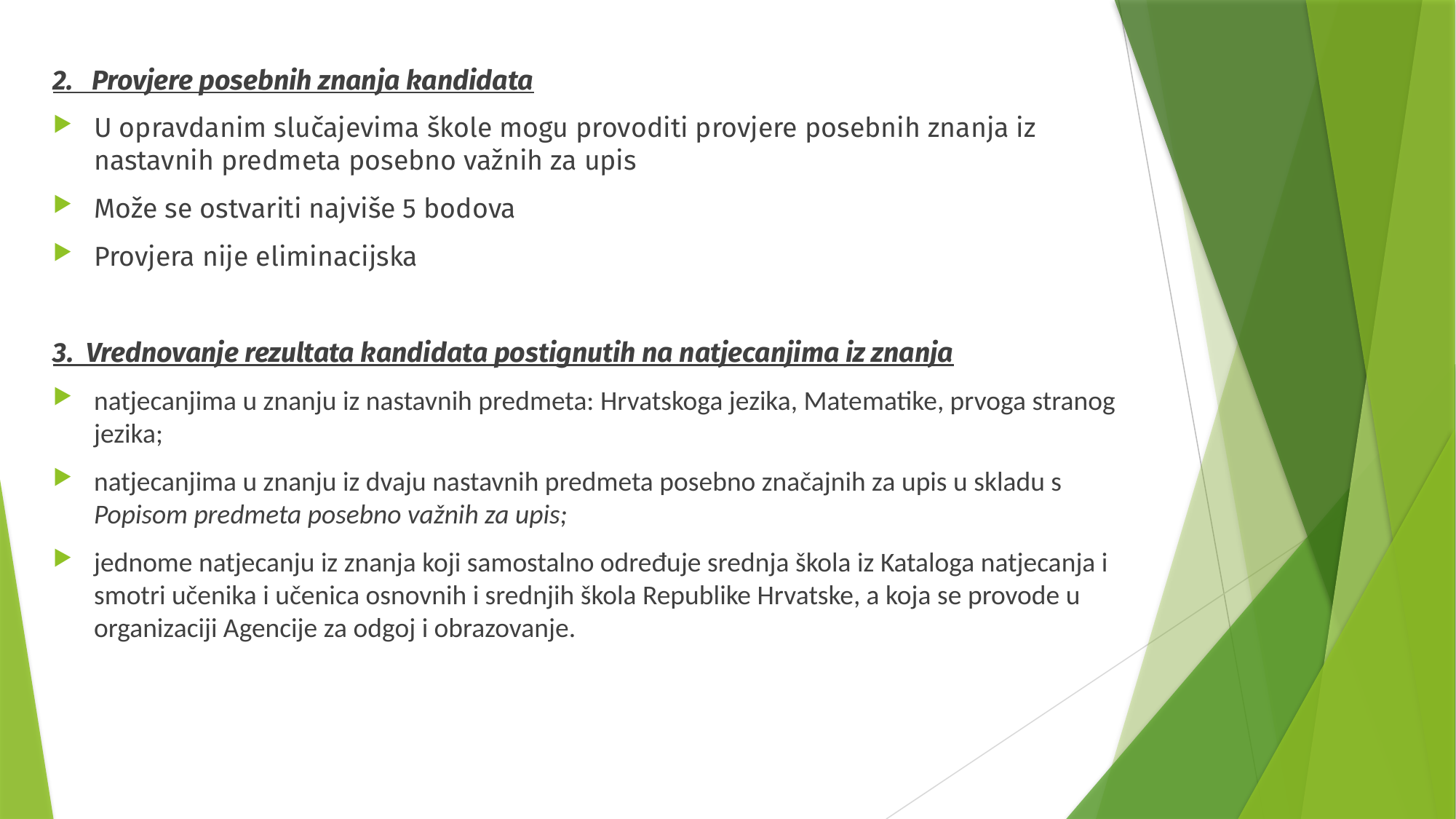

2.   Provjere posebnih znanja kandidata
U opravdanim slučajevima škole mogu provoditi provjere posebnih znanja iz nastavnih predmeta posebno važnih za upis
Može se ostvariti najviše 5 bodova
Provjera nije eliminacijska

3.  Vrednovanje rezultata kandidata postignutih na natjecanjima iz znanja
natjecanjima u znanju iz nastavnih predmeta: Hrvatskoga jezika, Matematike, prvoga stranog jezika;
natjecanjima u znanju iz dvaju nastavnih predmeta posebno značajnih za upis u skladu s Popisom predmeta posebno važnih za upis;
jednome natjecanju iz znanja koji samostalno određuje srednja škola iz Kataloga natjecanja i smotri učenika i učenica osnovnih i srednjih škola Republike Hrvatske, a koja se provode u organizaciji Agencije za odgoj i obrazovanje.